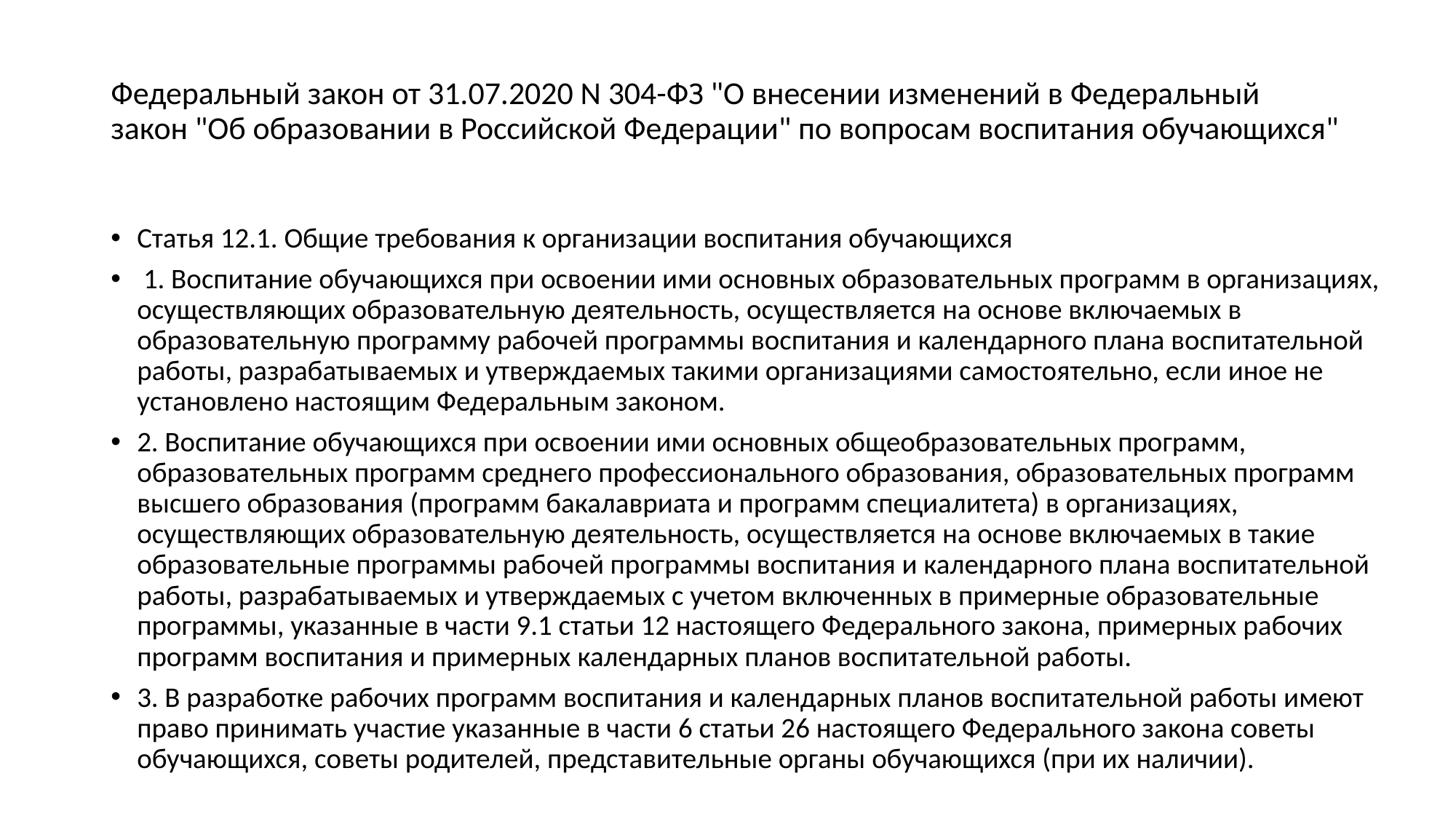

# Федеральный закон от 31.07.2020 N 304-ФЗ "О внесении изменений в Федеральный закон "Об образовании в Российской Федерации" по вопросам воспитания обучающихся"
Статья 12.1. Общие требования к организации воспитания обучающихся
 1. Воспитание обучающихся при освоении ими основных образовательных программ в организациях, осуществляющих образовательную деятельность, осуществляется на основе включаемых в образовательную программу рабочей программы воспитания и календарного плана воспитательной работы, разрабатываемых и утверждаемых такими организациями самостоятельно, если иное не установлено настоящим Федеральным законом.
2. Воспитание обучающихся при освоении ими основных общеобразовательных программ, образовательных программ среднего профессионального образования, образовательных программ высшего образования (программ бакалавриата и программ специалитета) в организациях, осуществляющих образовательную деятельность, осуществляется на основе включаемых в такие образовательные программы рабочей программы воспитания и календарного плана воспитательной работы, разрабатываемых и утверждаемых с учетом включенных в примерные образовательные программы, указанные в части 9.1 статьи 12 настоящего Федерального закона, примерных рабочих программ воспитания и примерных календарных планов воспитательной работы.
3. В разработке рабочих программ воспитания и календарных планов воспитательной работы имеют право принимать участие указанные в части 6 статьи 26 настоящего Федерального закона советы обучающихся, советы родителей, представительные органы обучающихся (при их наличии).